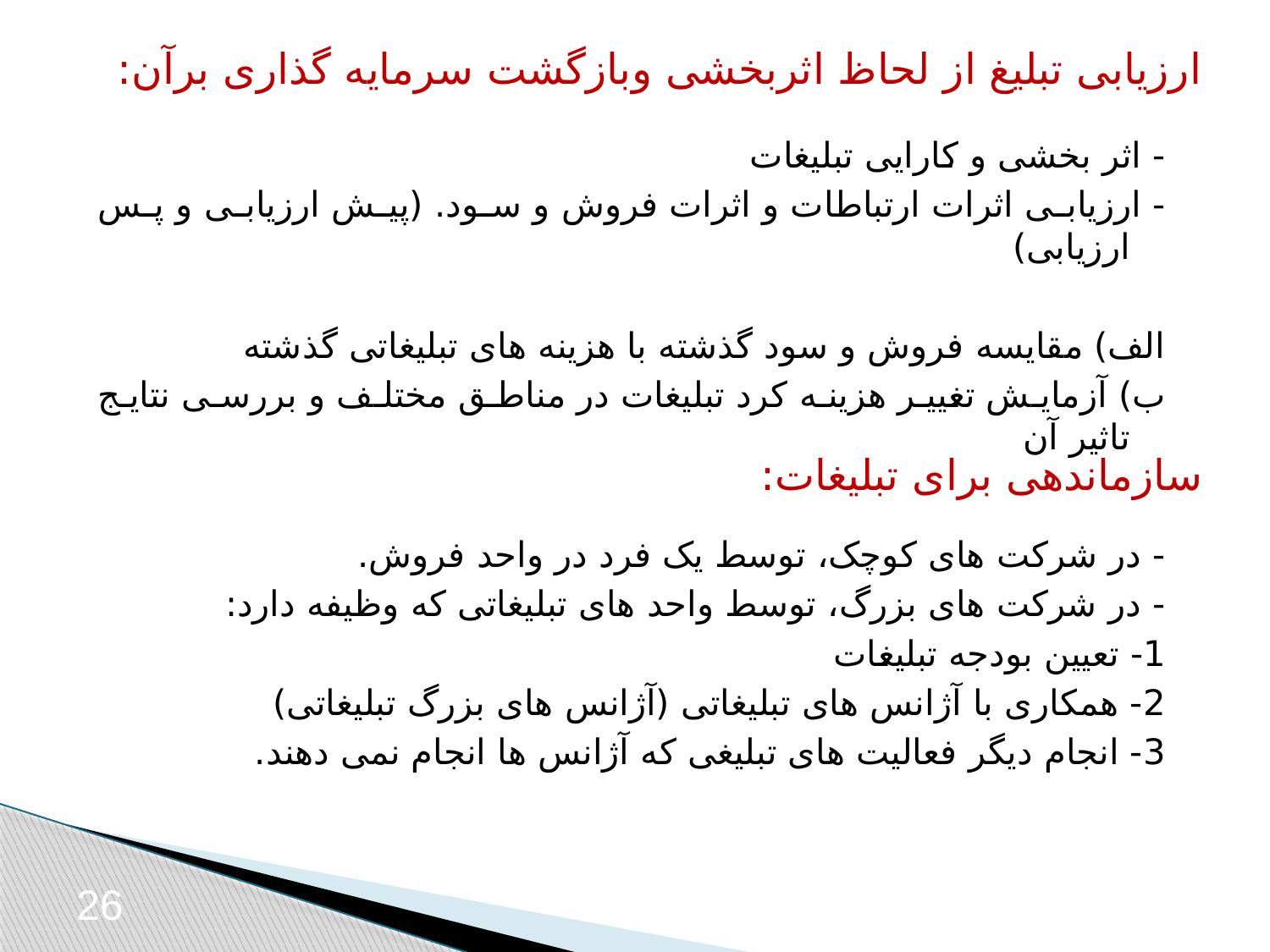

ارزیابی تبلیغ از لحاظ اثربخشی وبازگشت سرمایه گذاری برآن:
- اثر بخشی و کارایی تبلیغات
- ارزیابی اثرات ارتباطات و اثرات فروش و سود. (پیش ارزیابی و پس ارزیابی)

الف) مقایسه فروش و سود گذشته با هزینه های تبلیغاتی گذشته
ب) آزمایش تغییر هزینه کرد تبلیغات در مناطق مختلف و بررسی نتایج تاثیر آن
سازماندهی برای تبلیغات:
- در شرکت های کوچک، توسط یک فرد در واحد فروش.
- در شرکت های بزرگ، توسط واحد های تبلیغاتی که وظیفه دارد:
1- تعیین بودجه تبلیغات
2- همکاری با آژانس های تبلیغاتی (آژانس های بزرگ تبلیغاتی)
3- انجام دیگر فعالیت های تبلیغی که آژانس ها انجام نمی دهند.

26